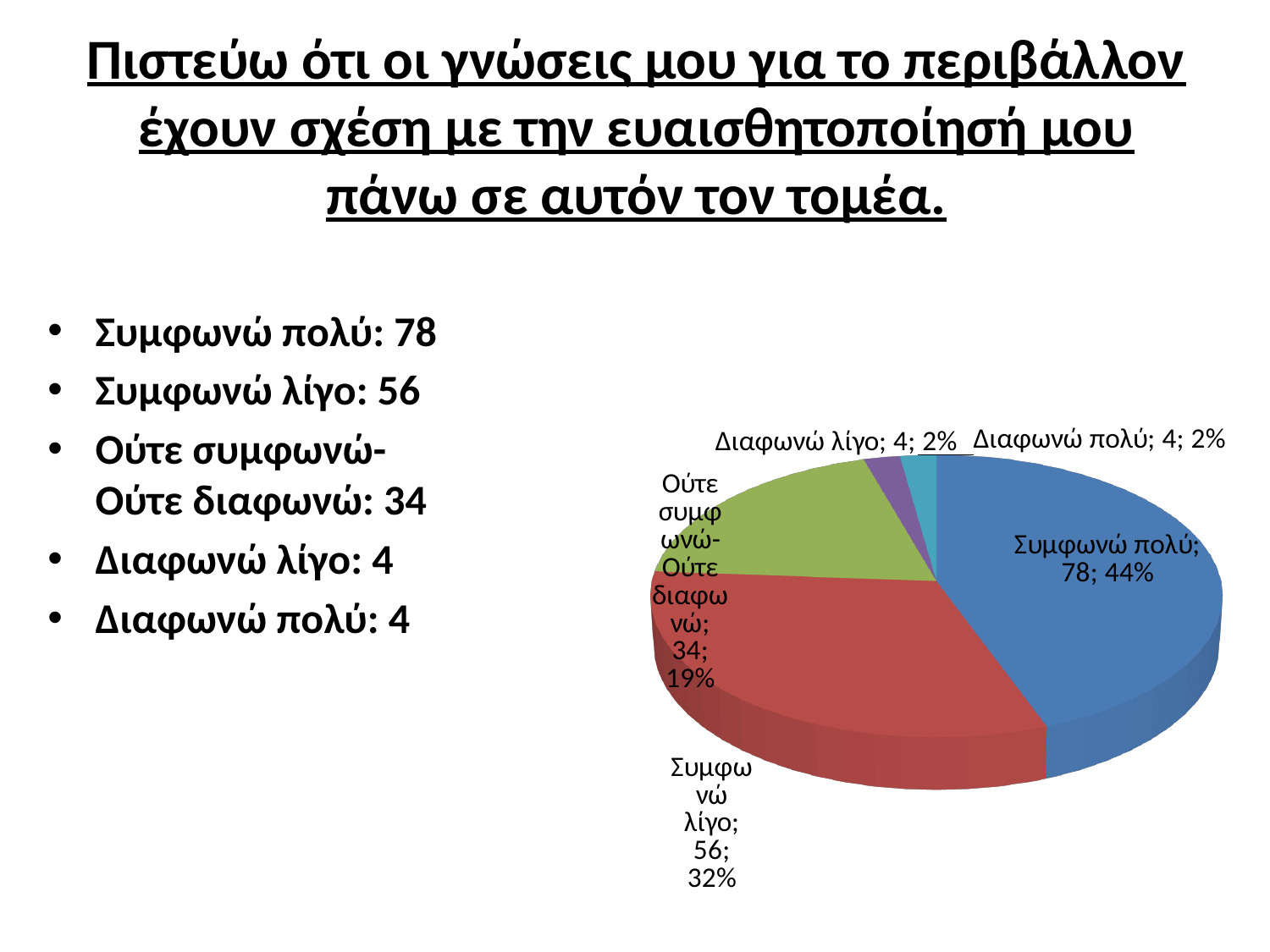

# Πιστεύω ότι οι γνώσεις μου για το περιβάλλον έχουν σχέση με την ευαισθητοποίησή μου πάνω σε αυτόν τον τομέα.

[unsupported chart]

Συμφωνώ πολύ: 78
Συμφωνώ λίγο: 56
Ούτε συμφωνώ-Ούτε διαφωνώ: 34
Διαφωνώ λίγο: 4
Διαφωνώ πολύ: 4